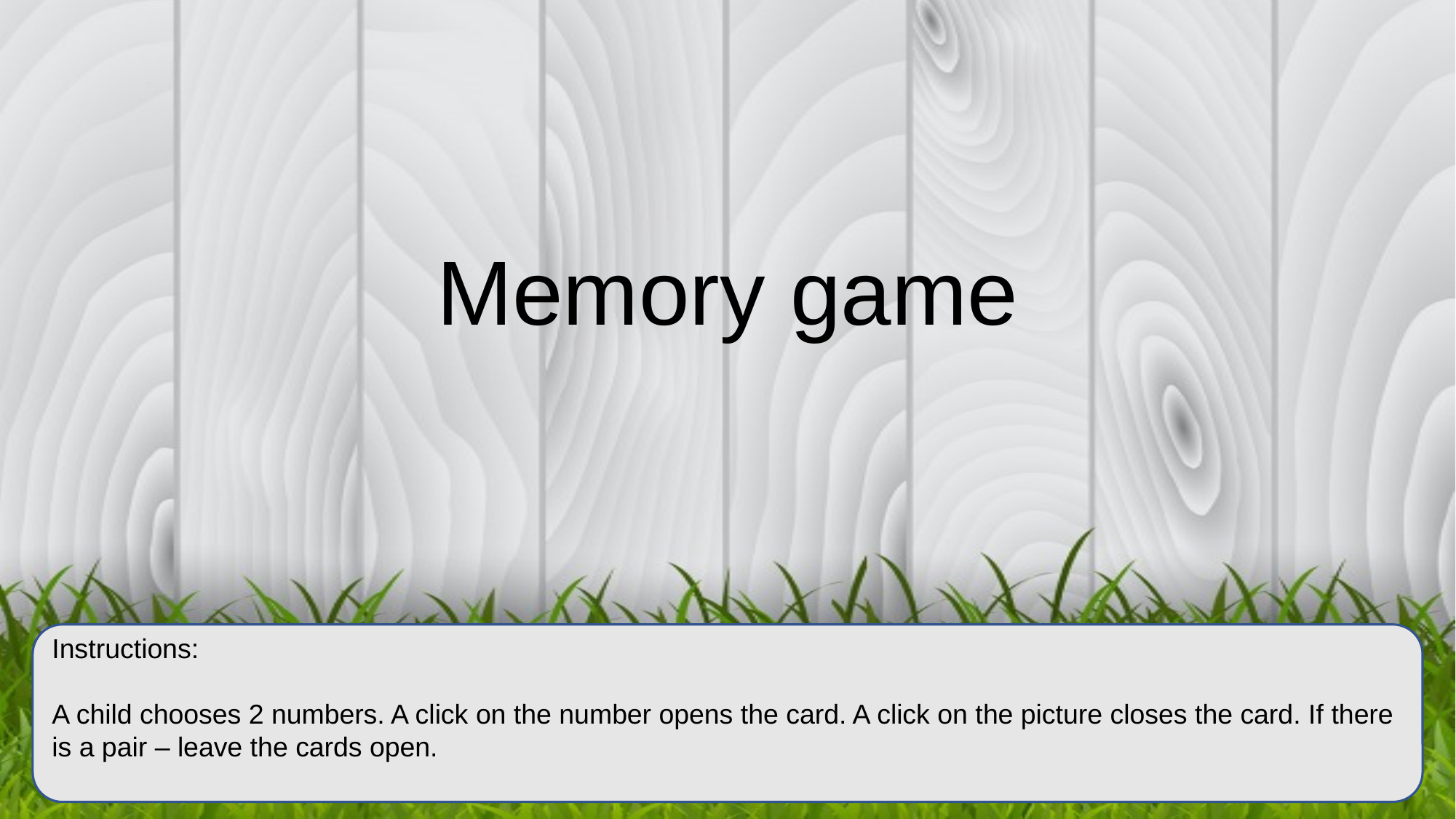

Memory game

Instructions:

A child chooses 2 numbers. A click on the number opens the card. A click on the picture closes the card. If there is a pair – leave the cards open.